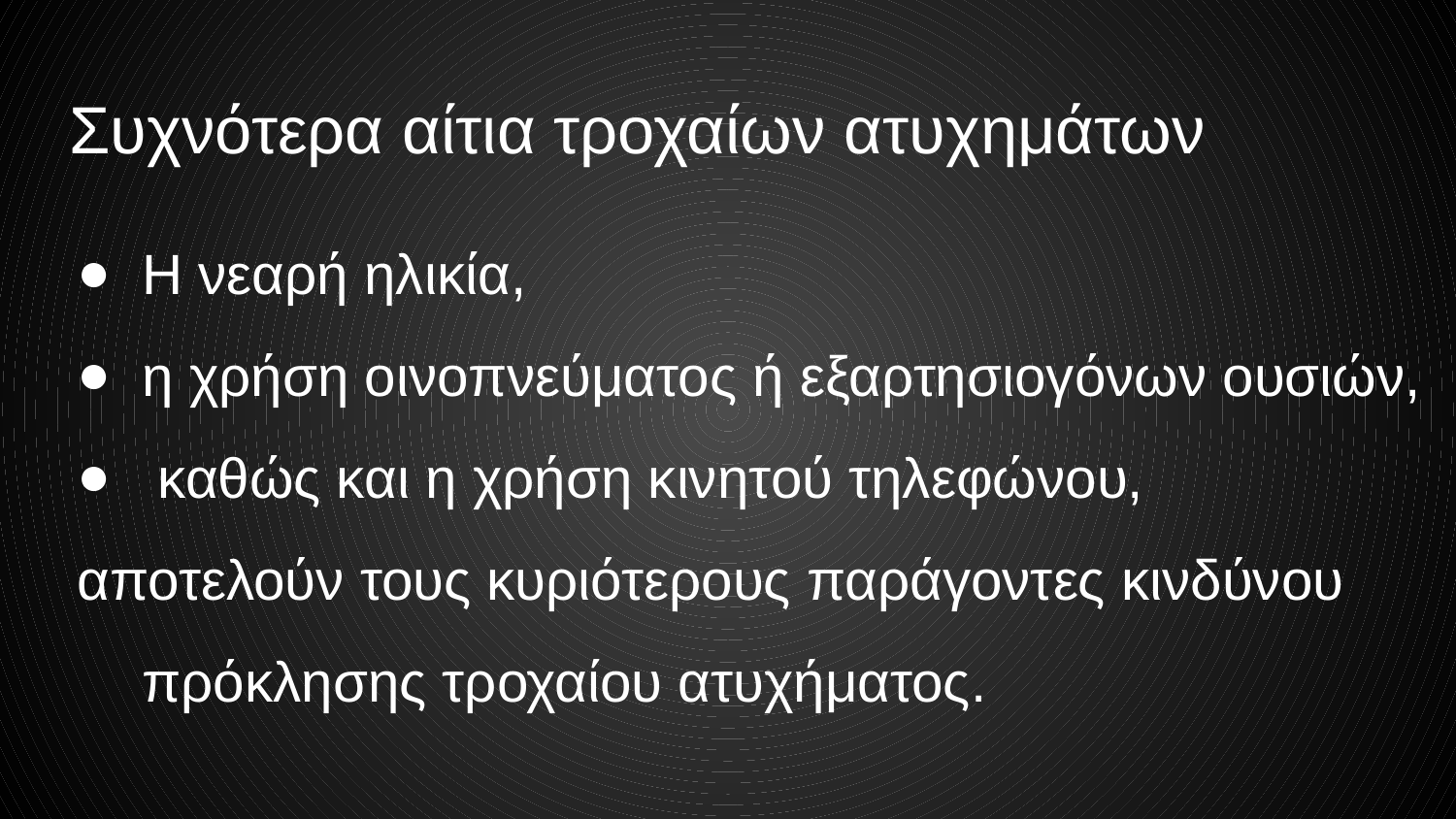

Συχνότερα αίτια τροχαίων ατυχημάτων

Η νεαρή ηλικία,
η χρήση οινοπνεύματος ή εξαρτησιογόνων ουσιών,
 καθώς και η χρήση κινητού τηλεφώνου,
αποτελούν τους κυριότερους παράγοντες κινδύνου πρόκλησης τροχαίου ατυχήματος.